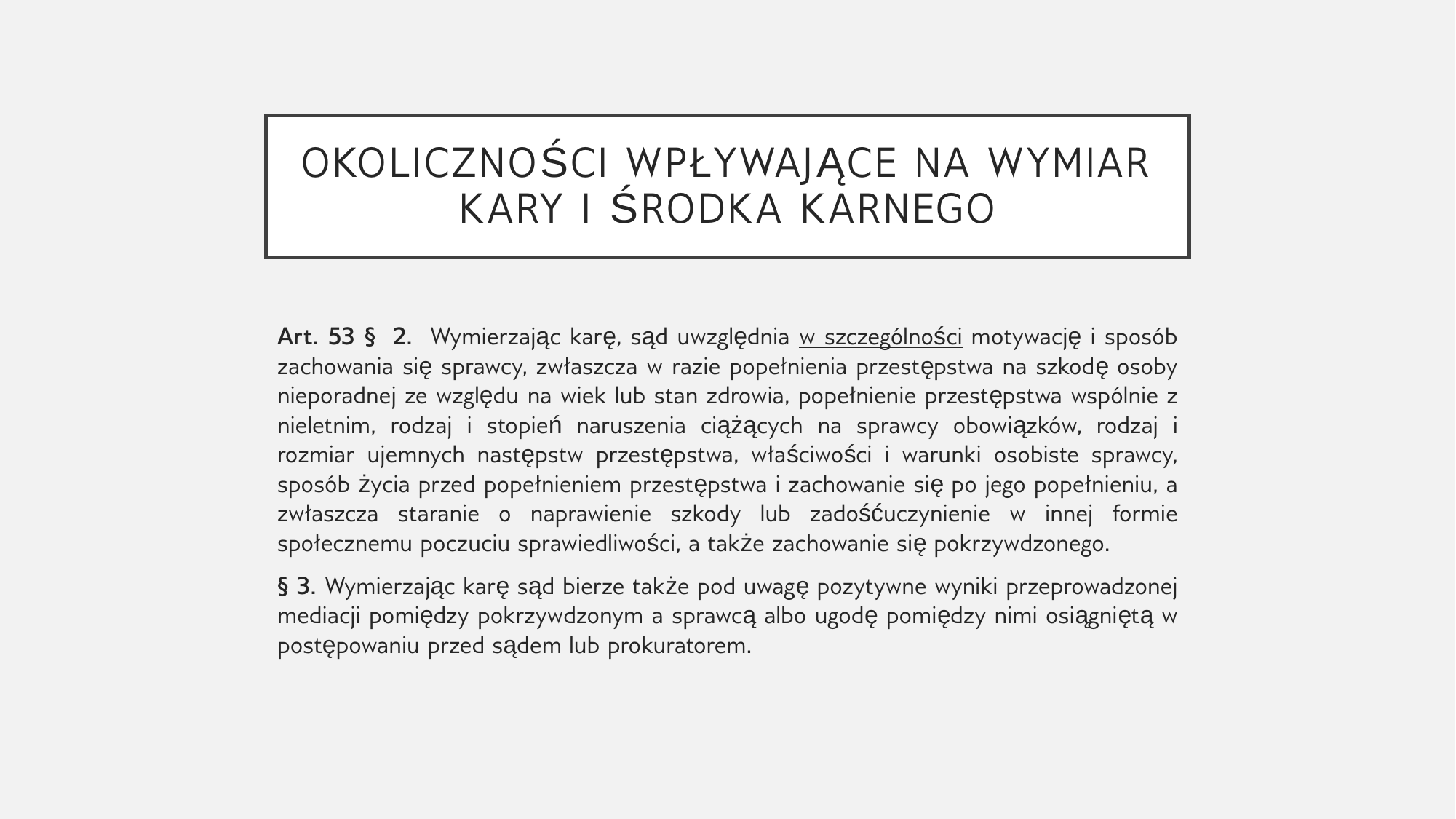

# Okoliczności wpływające na wymiar kary i środka karnego
Art. 53 §  2.  Wymierzając karę, sąd uwzględnia w szczególności motywację i sposób zachowania się sprawcy, zwłaszcza w razie popełnienia przestępstwa na szkodę osoby nieporadnej ze względu na wiek lub stan zdrowia, popełnienie przestępstwa wspólnie z nieletnim, rodzaj i stopień naruszenia ciążących na sprawcy obowiązków, rodzaj i rozmiar ujemnych następstw przestępstwa, właściwości i warunki osobiste sprawcy, sposób życia przed popełnieniem przestępstwa i zachowanie się po jego popełnieniu, a zwłaszcza staranie o naprawienie szkody lub zadośćuczynienie w innej formie społecznemu poczuciu sprawiedliwości, a także zachowanie się pokrzywdzonego.
§ 3. Wymierzając karę sąd bierze także pod uwagę pozytywne wyniki przeprowadzonej mediacji pomiędzy pokrzywdzonym a sprawcą albo ugodę pomiędzy nimi osiągniętą w postępowaniu przed sądem lub prokuratorem.